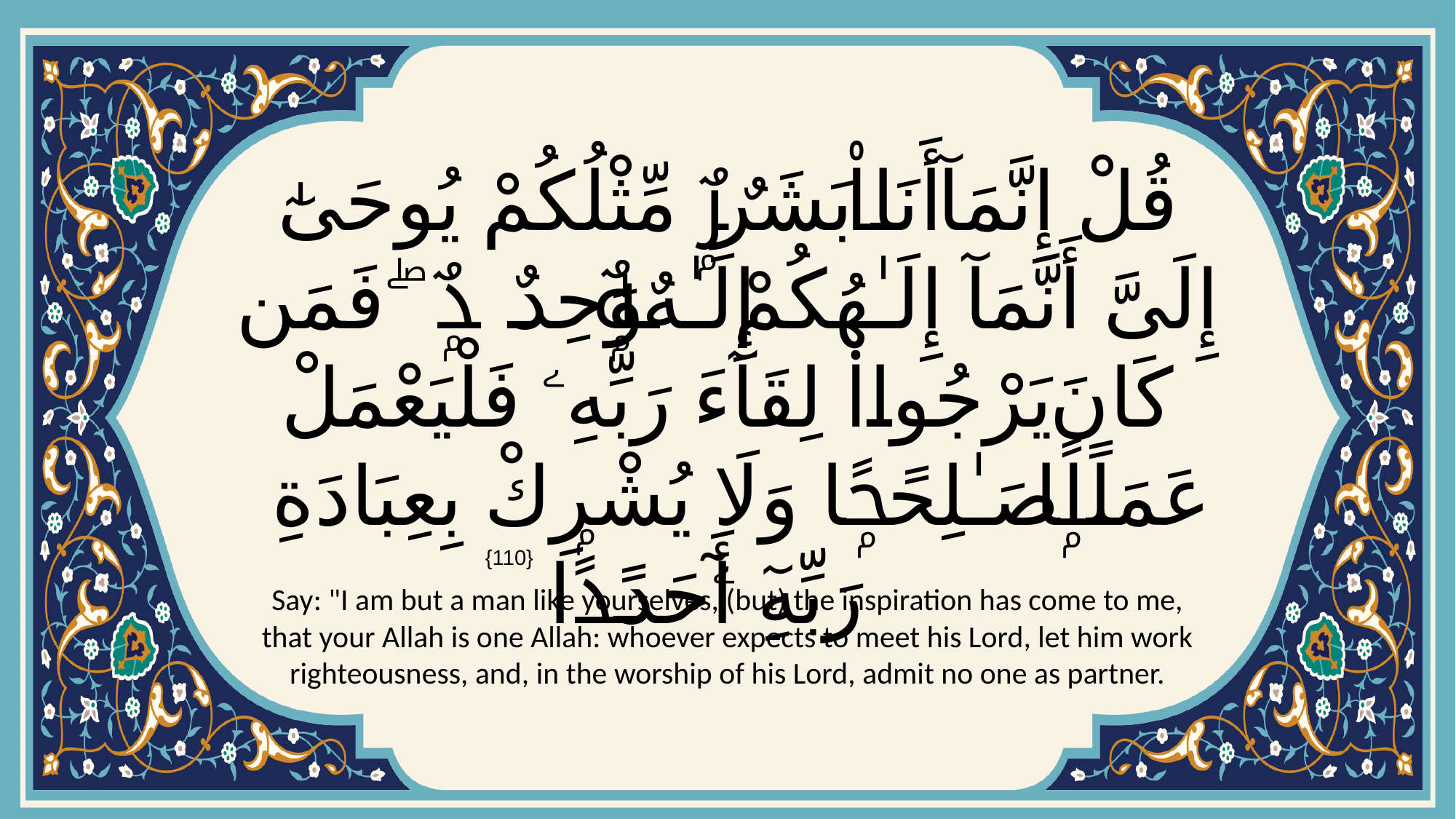

# قُلْ إِنَّمَآ أَنَا۠ بَشَرٌۭ مِّثْلُكُمْ يُوحَىٰٓ إِلَىَّ أَنَّمَآ إِلَـٰهُكُمْ إِلَـٰهٌۭ وَٰحِدٌۭ ۖ فَمَن كَانَ يَرْجُوا۟ لِقَآءَ رَبِّهِۦ فَلْيَعْمَلْ عَمَلًۭا صَـٰلِحًۭا وَلَا يُشْرِكْ بِعِبَادَةِ رَبِّهِ ۦٓ أَحَدًۢا
{110}
Say: "I am but a man like yourselves, (but) the inspiration has come to me, that your Allah is one Allah: whoever expects to meet his Lord, let him work righteousness, and, in the worship of his Lord, admit no one as partner.